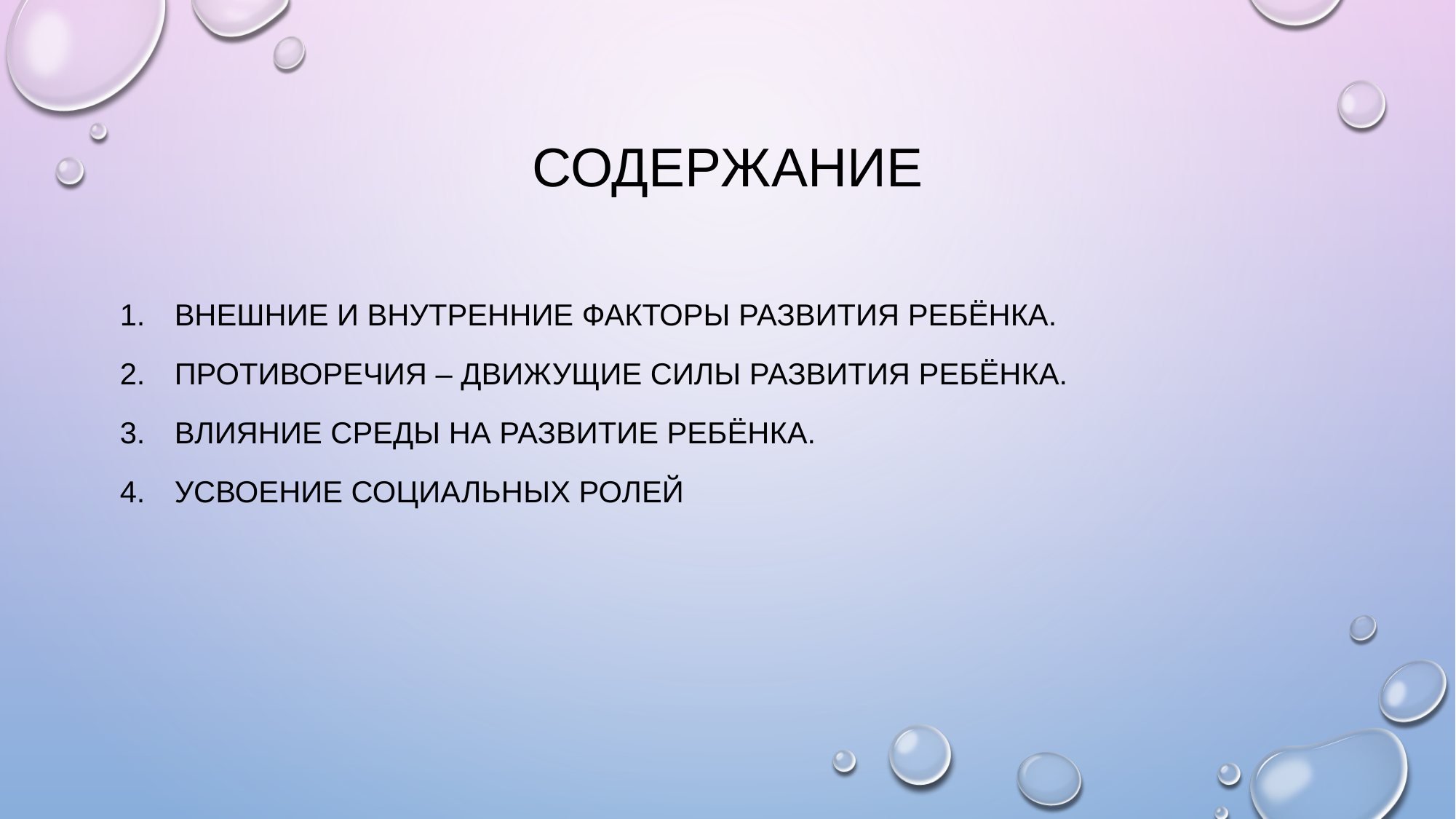

# Содержание
Внешние и внутренние факторы развития ребёнка.
Противоречия – движущие силы развития ребёнка.
Влияние среды на развитие ребёнка.
Усвоение социальных ролей